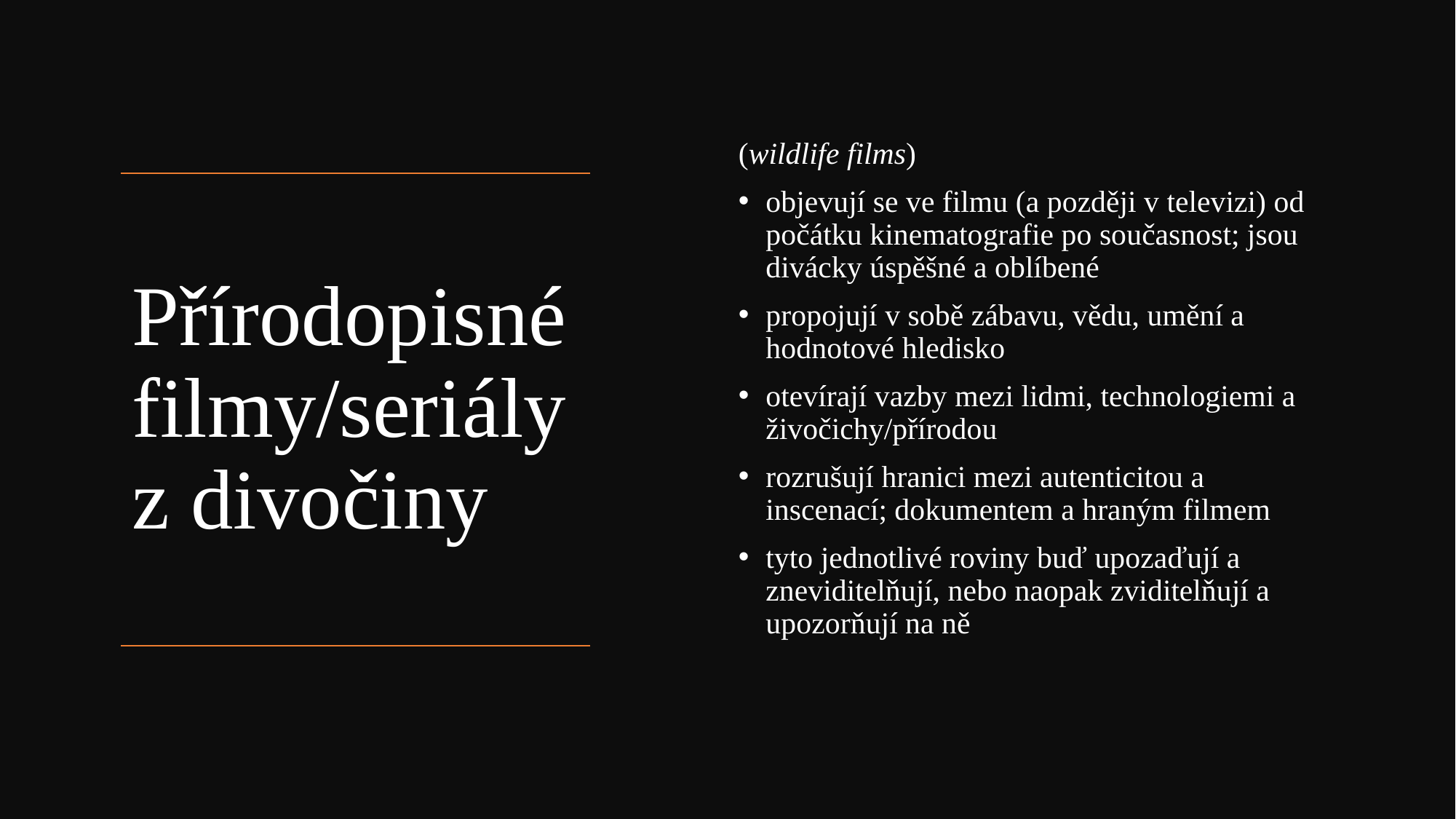

(wildlife films)
objevují se ve filmu (a později v televizi) od počátku kinematografie po současnost; jsou divácky úspěšné a oblíbené
propojují v sobě zábavu, vědu, umění a hodnotové hledisko
otevírají vazby mezi lidmi, technologiemi a živočichy/přírodou
rozrušují hranici mezi autenticitou a inscenací; dokumentem a hraným filmem
tyto jednotlivé roviny buď upozaďují a zneviditelňují, nebo naopak zviditelňují a upozorňují na ně

# Přírodopisné filmy/seriály z divočiny